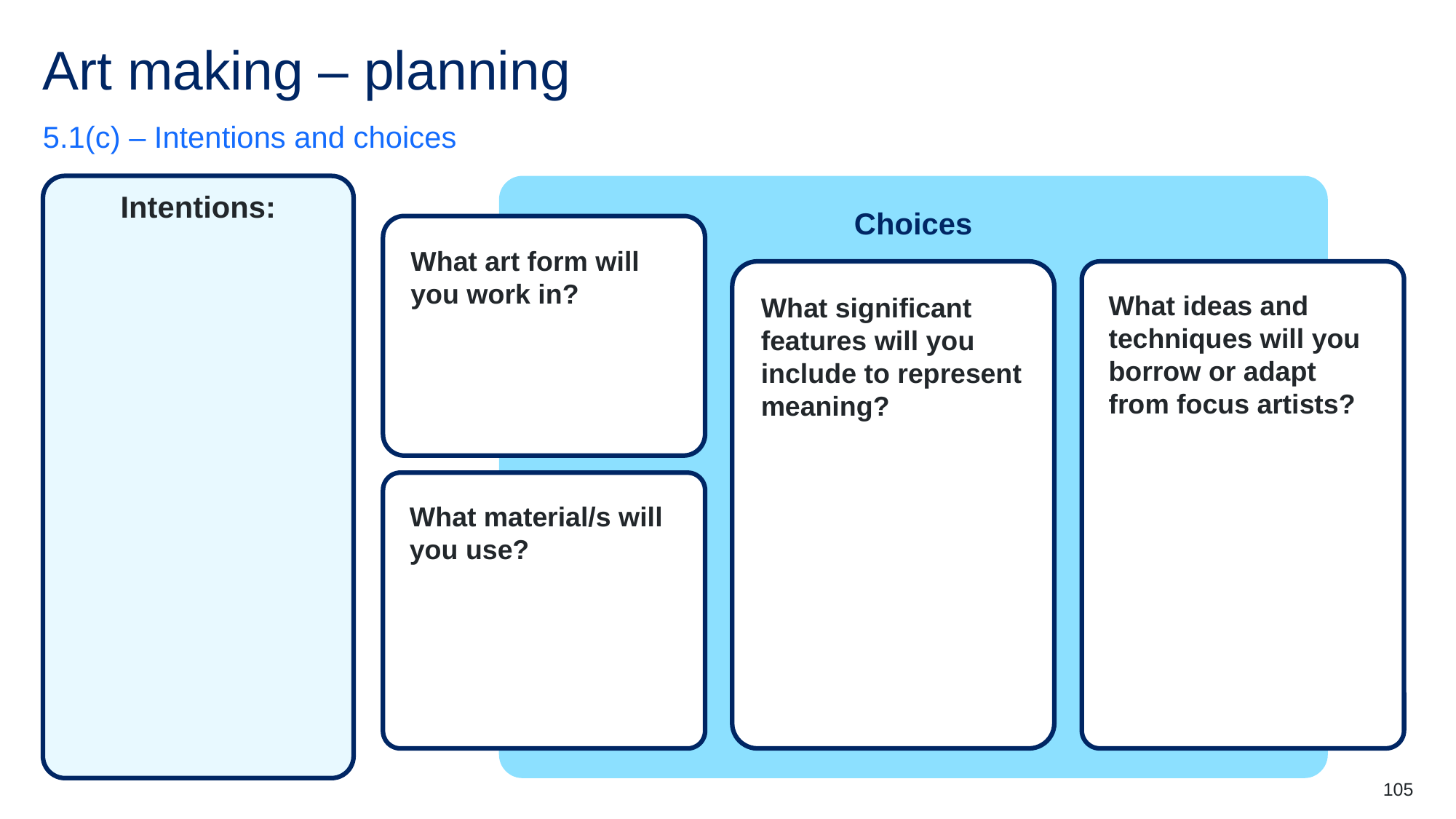

# Art making – planning (2)
5.1(c) – Intentions and choices
Intentions:
Choices
What art form will you work in?

What significant features will you include to represent meaning?
What ideas and techniques will you borrow or adapt from focus artists?
What material/s will you use?
105